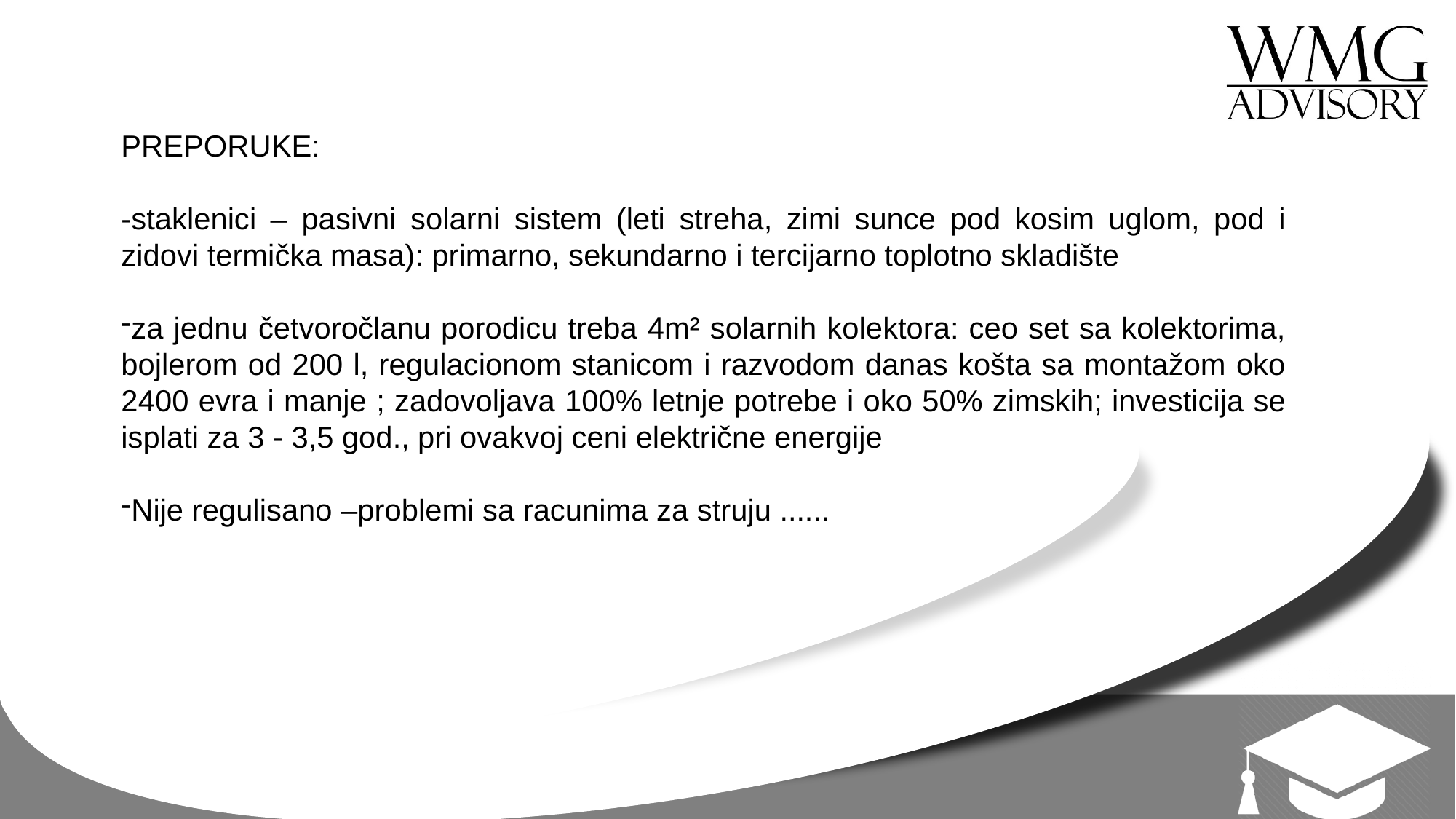

PREPORUKE:

-staklenici – pasivni solarni sistem (leti streha, zimi sunce pod kosim uglom, pod i zidovi termička masa): primarno, sekundarno i tercijarno toplotno skladište

za jednu četvoročlanu porodicu treba 4m² solarnih kolektora: ceo set sa kolektorima, bojlerom od 200 l, regulacionom stanicom i razvodom danas košta sa montažom oko 2400 evra i manje ; zadovoljava 100% letnje potrebe i oko 50% zimskih; investicija se isplati za 3 - 3,5 god., pri ovakvoj ceni električne energije

Nije regulisano –problemi sa racunima za struju ......